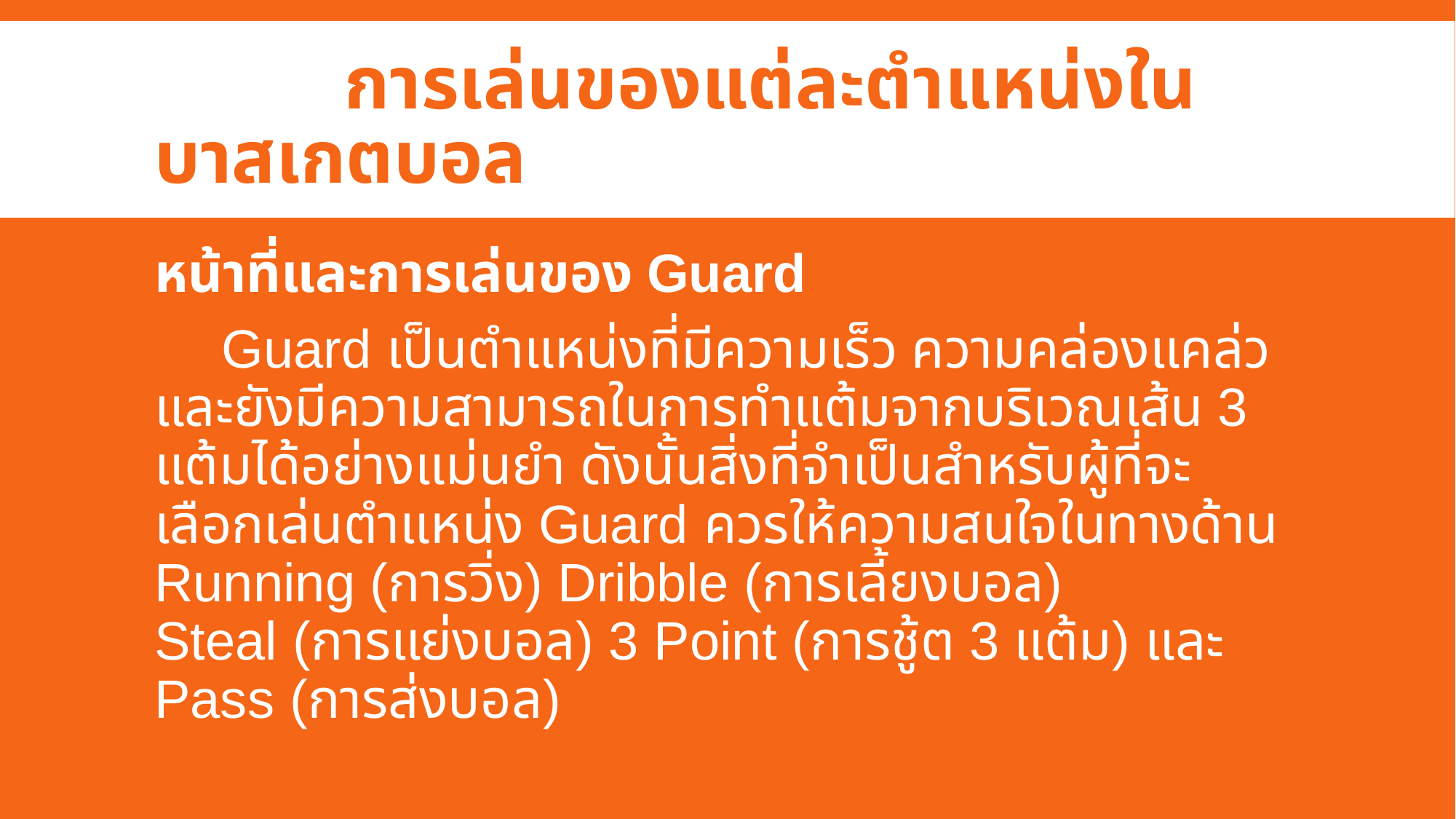

# การเล่นของแต่ละตำแหน่งใน บาสเกตบอล
หน้าที่และการเล่นของ Guard
         Guard เป็นตำแหน่งที่มีความเร็ว ความคล่องแคล่ว และยังมีความสามารถในการทำแต้มจากบริเวณเส้น 3 แต้มได้อย่างแม่นยำ ดังนั้นสิ่งที่จำเป็นสำหรับผู้ที่จะเลือกเล่นตำแหน่ง Guard ควรให้ความสนใจในทางด้าน Running (การวิ่ง) Dribble (การเลี้ยงบอล)
Steal (การแย่งบอล) 3 Point (การชู้ต 3 แต้ม) และ Pass (การส่งบอล)